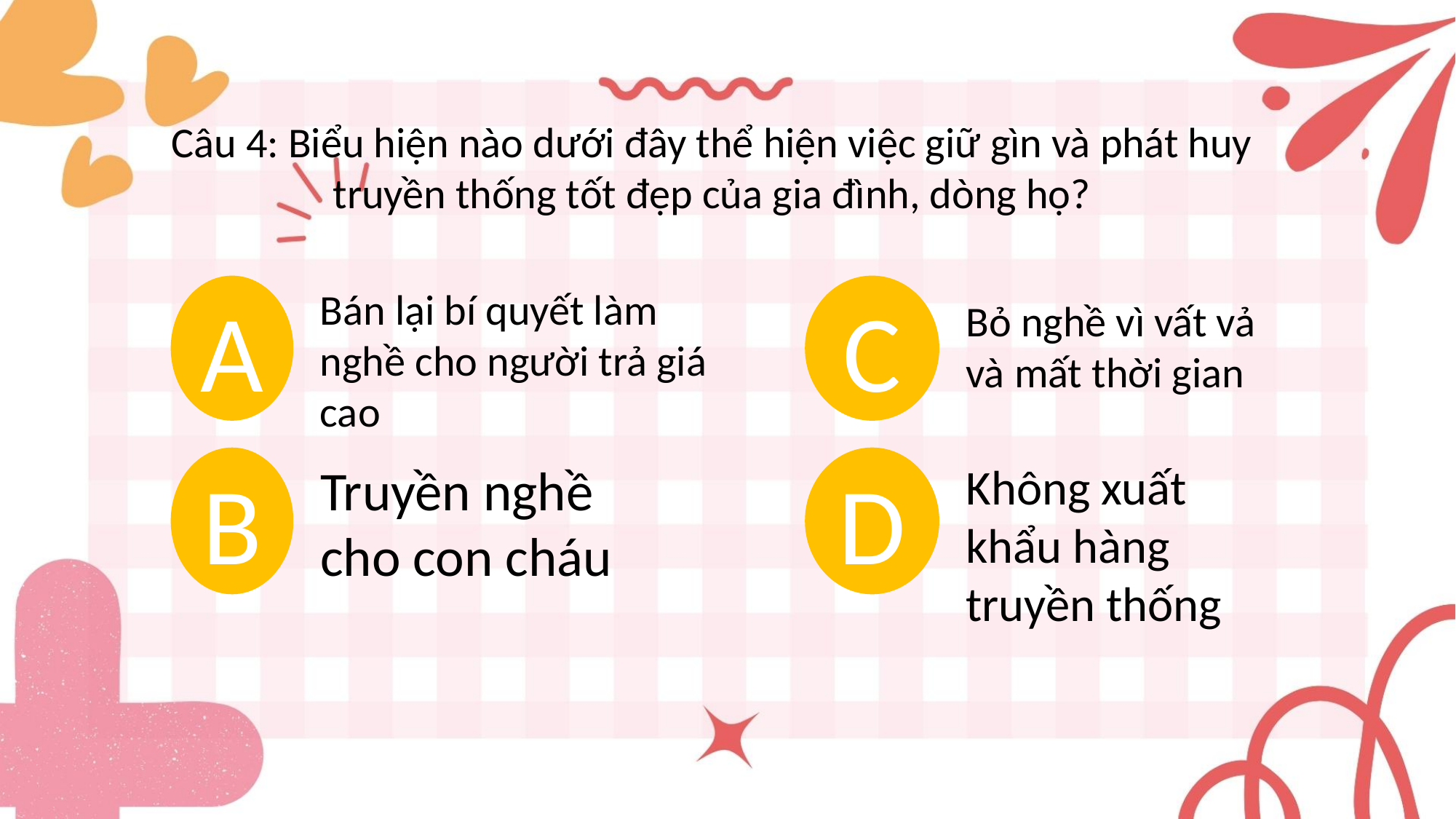

Câu 4: Biểu hiện nào dưới đây thể hiện việc giữ gìn và phát huy truyền thống tốt đẹp của gia đình, dòng họ?
A
C
Bán lại bí quyết làm nghề cho người trả giá cao
Bỏ nghề vì vất vả và mất thời gian
B
D
Truyền nghề cho con cháu
Không xuất khẩu hàng truyền thống